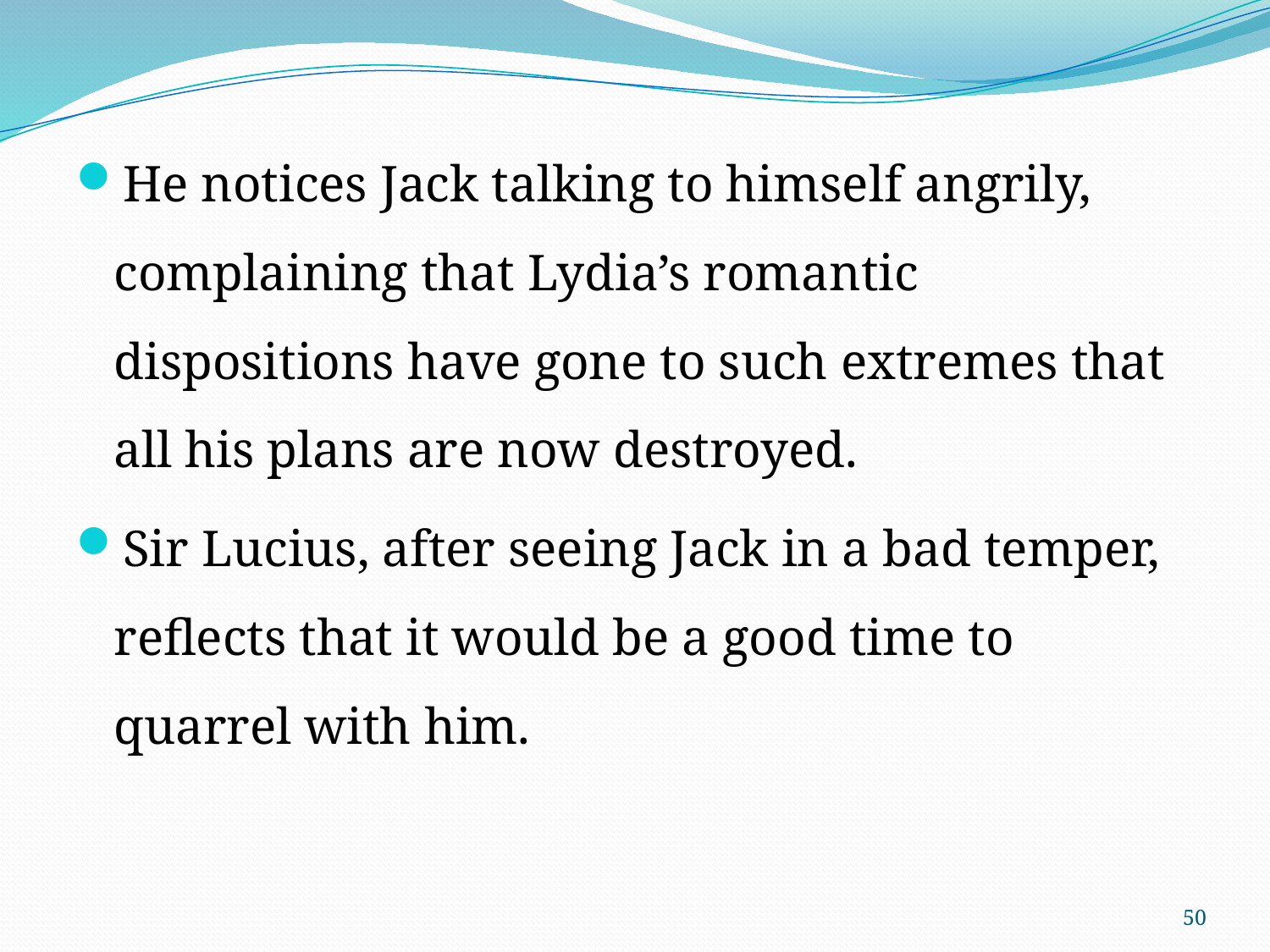

He notices Jack talking to himself angrily, complaining that Lydia’s romantic dispositions have gone to such extremes that all his plans are now destroyed.
Sir Lucius, after seeing Jack in a bad temper, reflects that it would be a good time to quarrel with him.
50